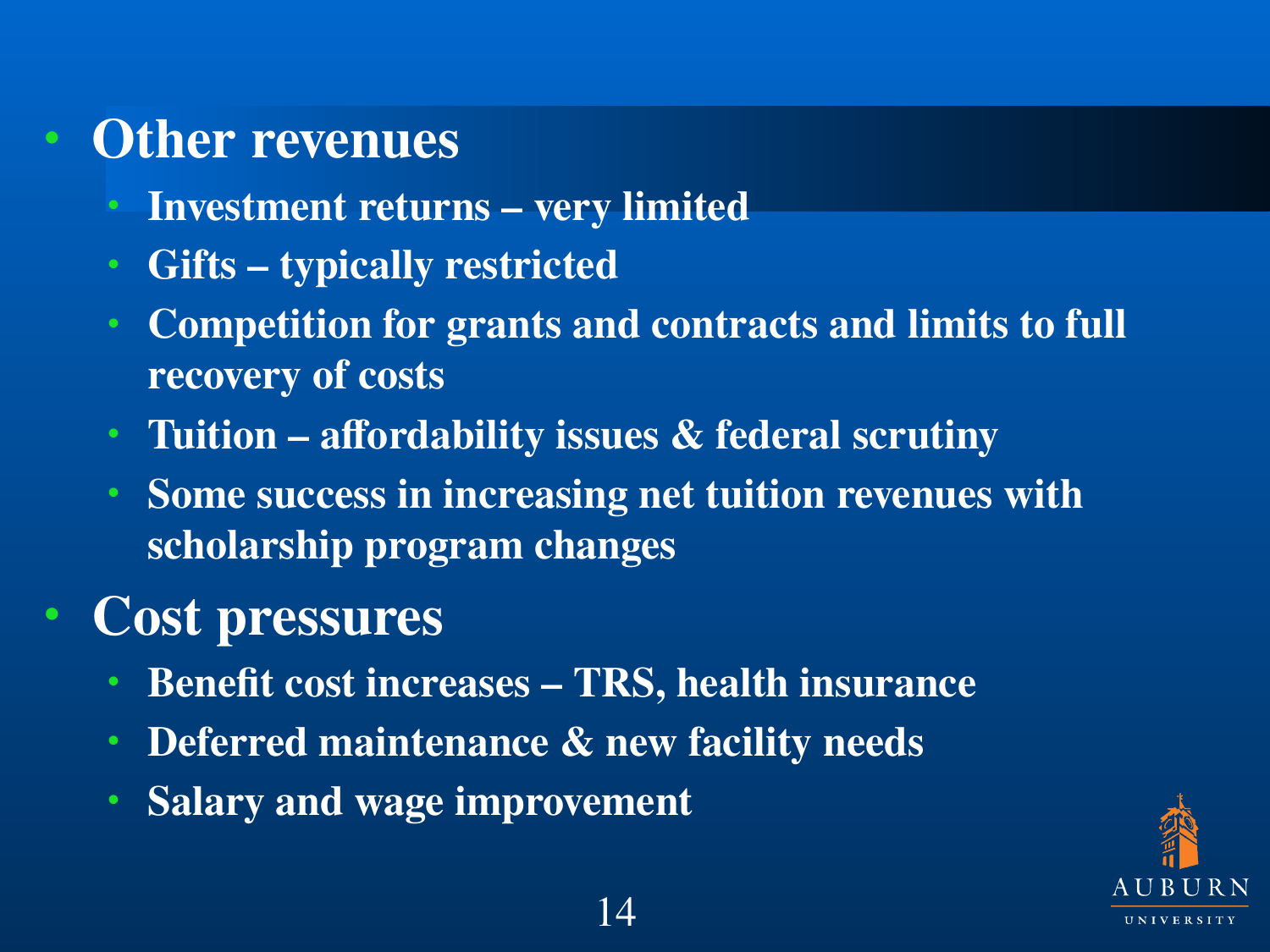

#
Other revenues
Investment returns – very limited
Gifts – typically restricted
Competition for grants and contracts and limits to full recovery of costs
Tuition – affordability issues & federal scrutiny
Some success in increasing net tuition revenues with scholarship program changes
Cost pressures
Benefit cost increases – TRS, health insurance
Deferred maintenance & new facility needs
Salary and wage improvement

14